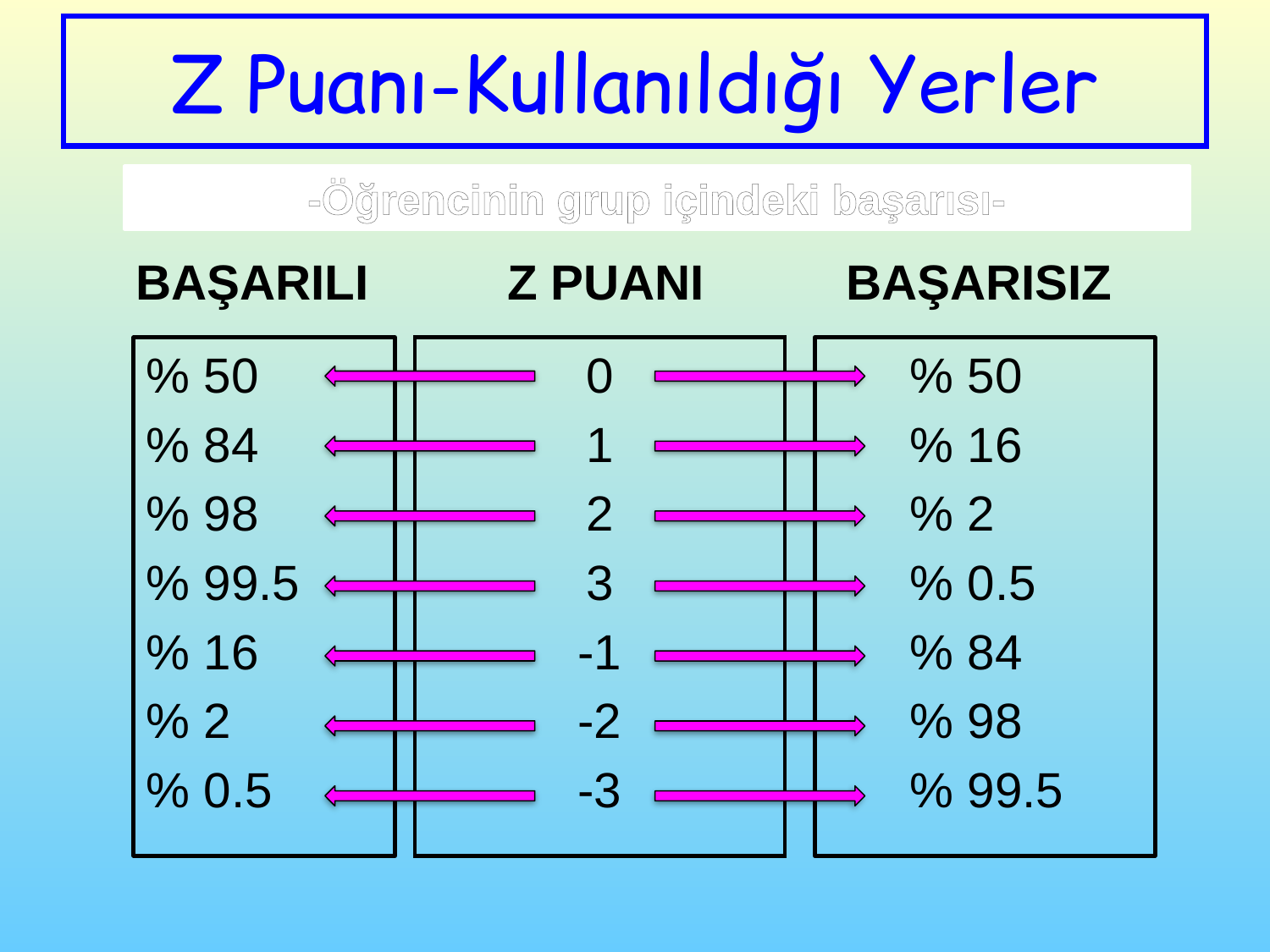

# Z Puanı-Kullanıldığı Yerler
-Öğrencinin grup içindeki başarısı-
Z PUANI
BAŞARISIZ
BAŞARILI
% 50
% 84
% 98
% 99.5
% 16
% 2
% 0.5
0
1
2
3
-1
-2
-3
      % 50
      % 16
      % 2
      % 0.5
      % 84
      % 98
      % 99.5